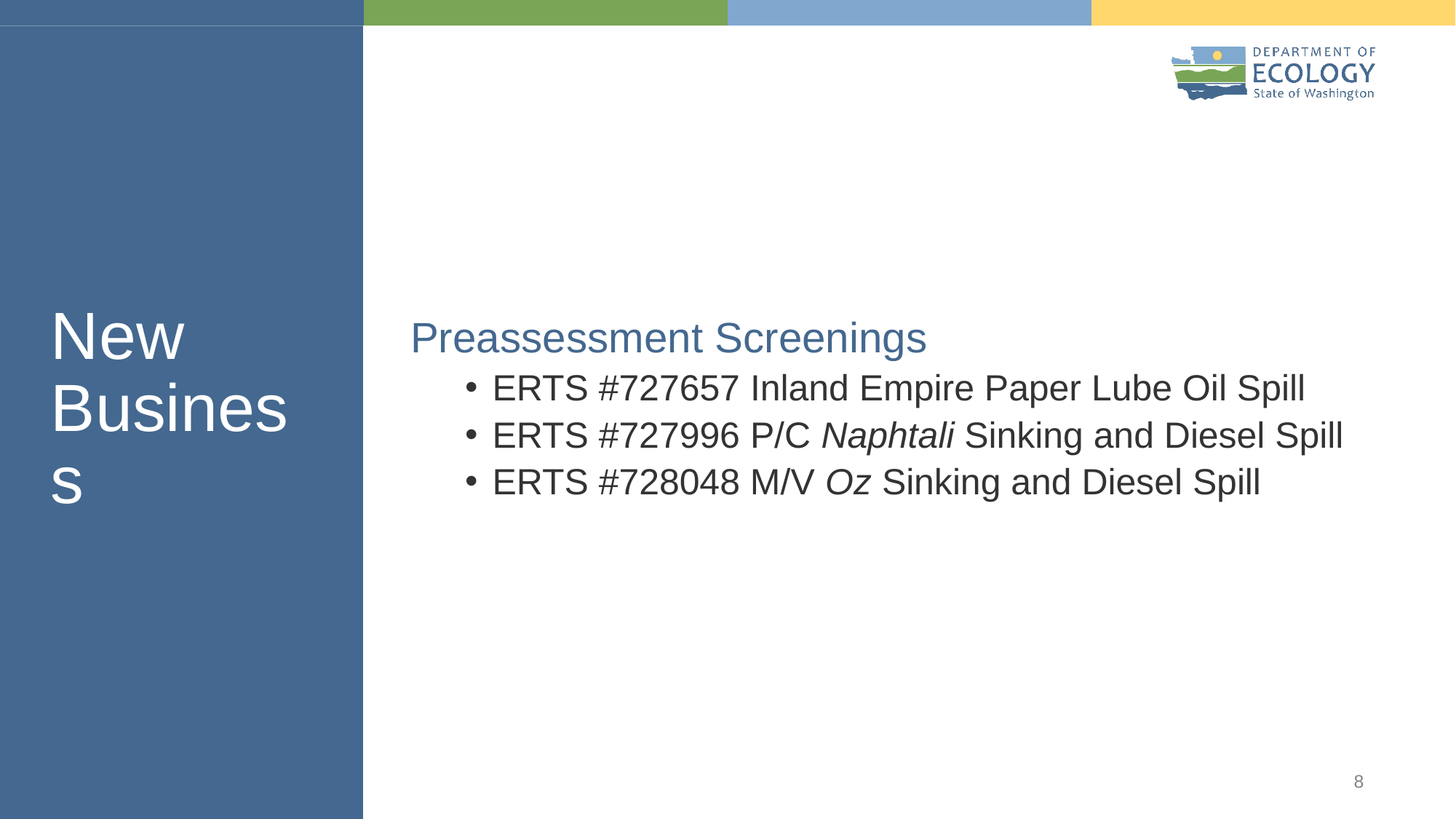

# New Business
Preassessment Screenings
ERTS #727657 Inland Empire Paper Lube Oil Spill
ERTS #727996 P/C Naphtali Sinking and Diesel Spill
ERTS #728048 M/V Oz Sinking and Diesel Spill
8